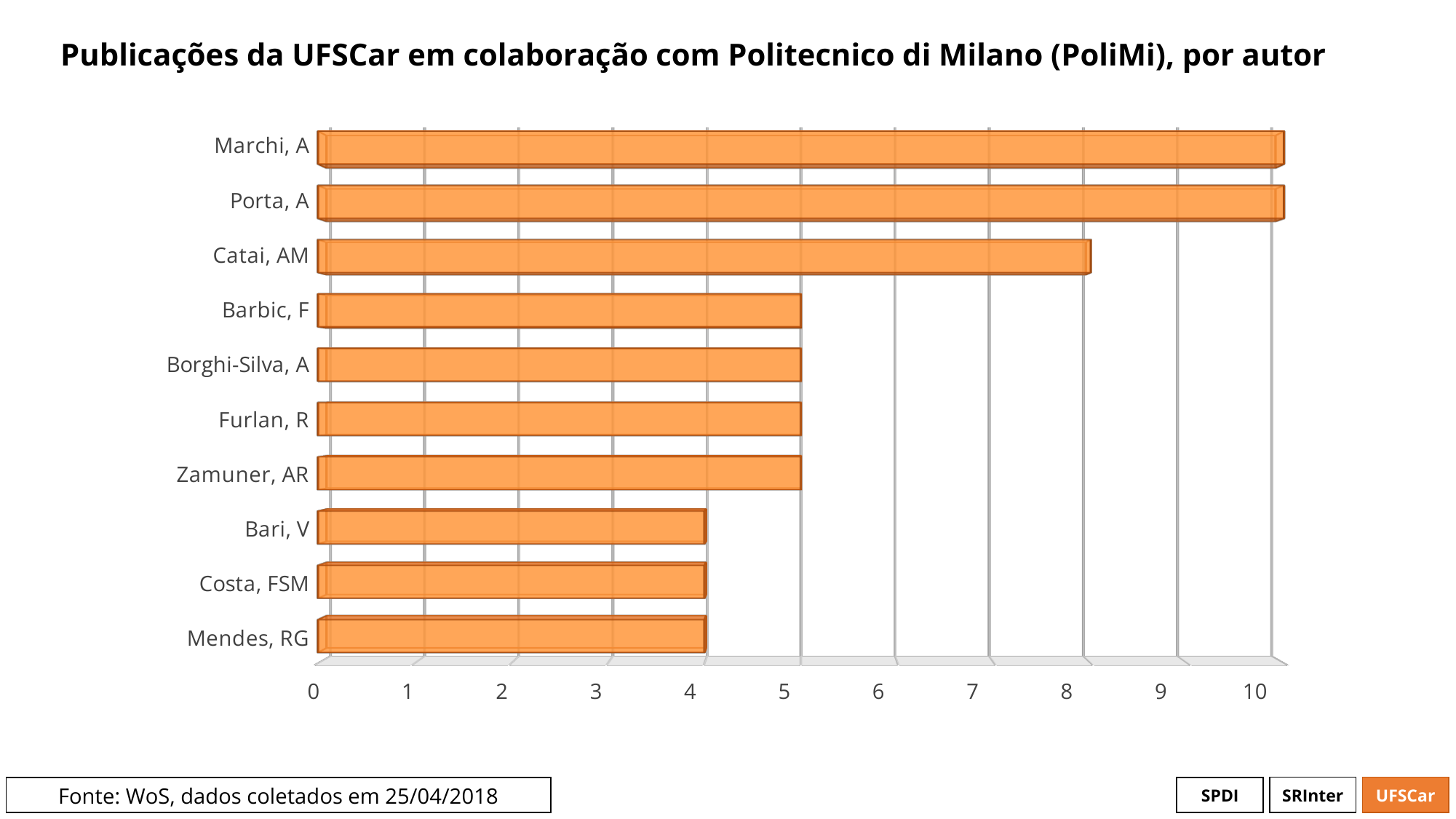

# Publicações da UFSCar em colaboração com Politecnico di Milano (PoliMi), por autor

[unsupported chart]

[unsupported chart]